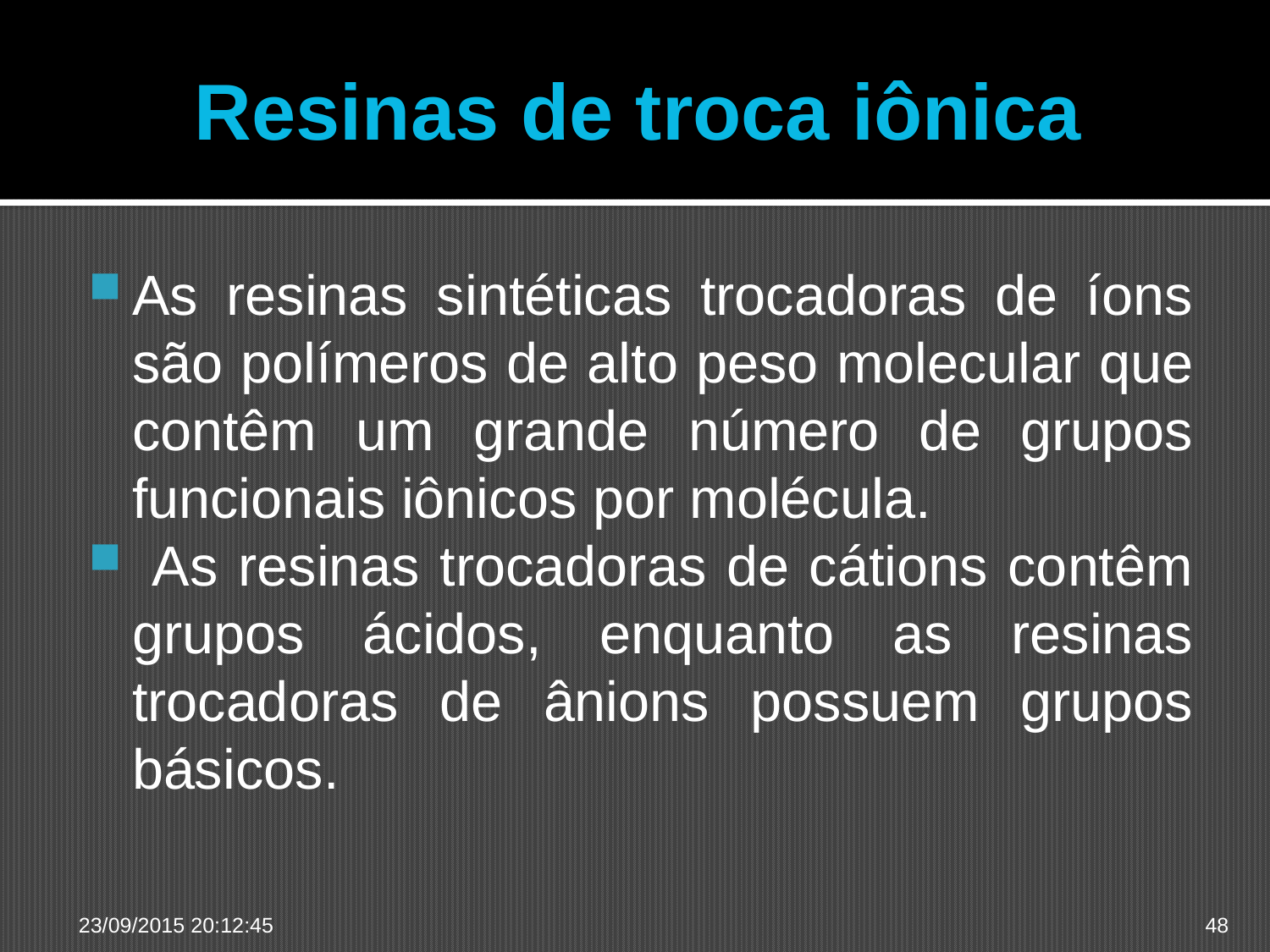

# Resinas de troca iônica
As resinas sintéticas trocadoras de íons são polímeros de alto peso molecular que contêm um grande número de grupos funcionais iônicos por molécula.
 As resinas trocadoras de cátions contêm grupos ácidos, enquanto as resinas trocadoras de ânions possuem grupos básicos.
23/09/2015 20:12:45

48